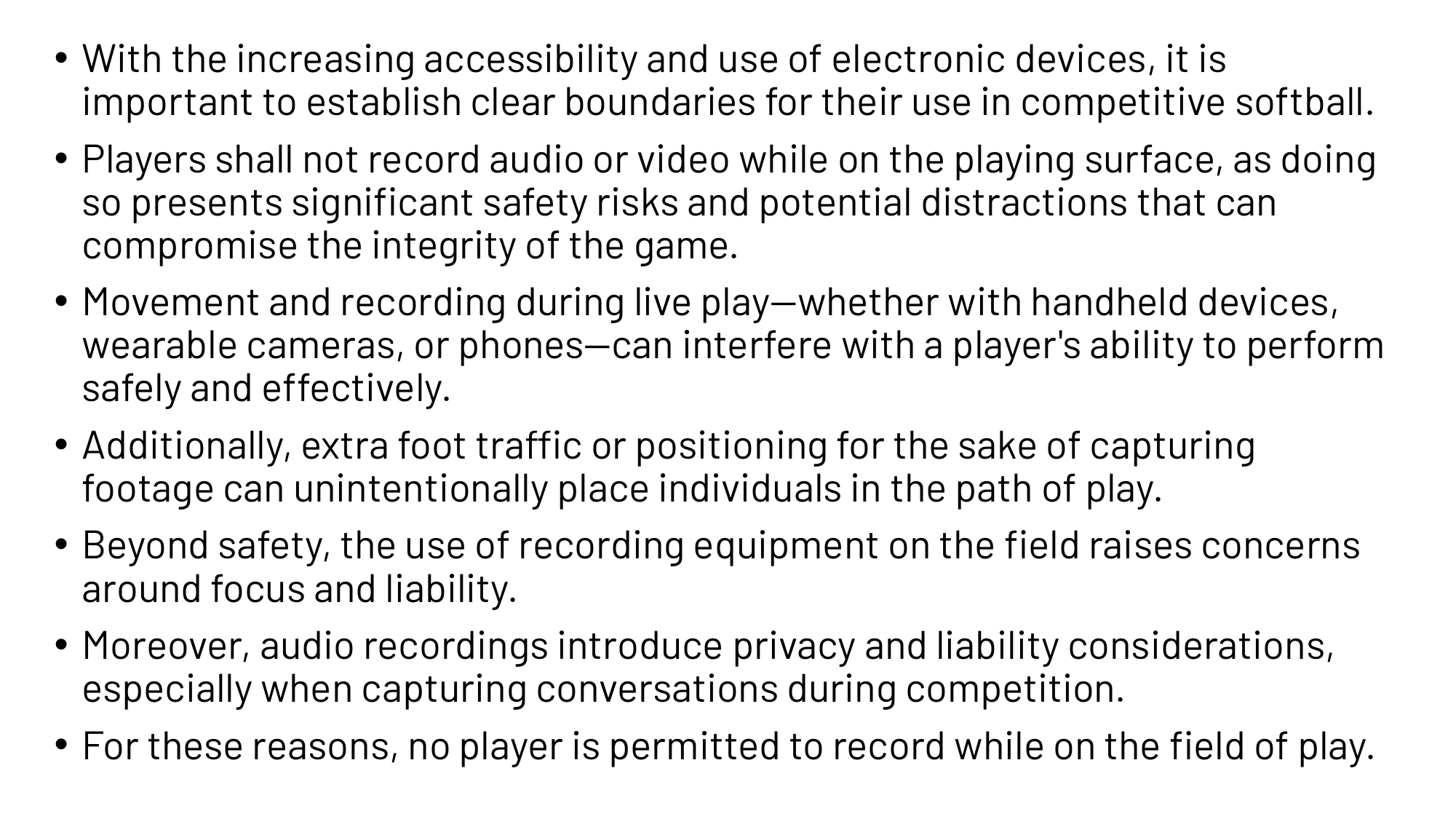

With the increasing accessibility and use of electronic devices, it is important to establish clear boundaries for their use in competitive softball.
Players shall not record audio or video while on the playing surface, as doing so presents significant safety risks and potential distractions that can compromise the integrity of the game.
Movement and recording during live play—whether with handheld devices, wearable cameras, or phones—can interfere with a player's ability to perform safely and effectively.
Additionally, extra foot traffic or positioning for the sake of capturing footage can unintentionally place individuals in the path of play.
Beyond safety, the use of recording equipment on the field raises concerns around focus and liability.
Moreover, audio recordings introduce privacy and liability considerations, especially when capturing conversations during competition.
For these reasons, no player is permitted to record while on the field of play.